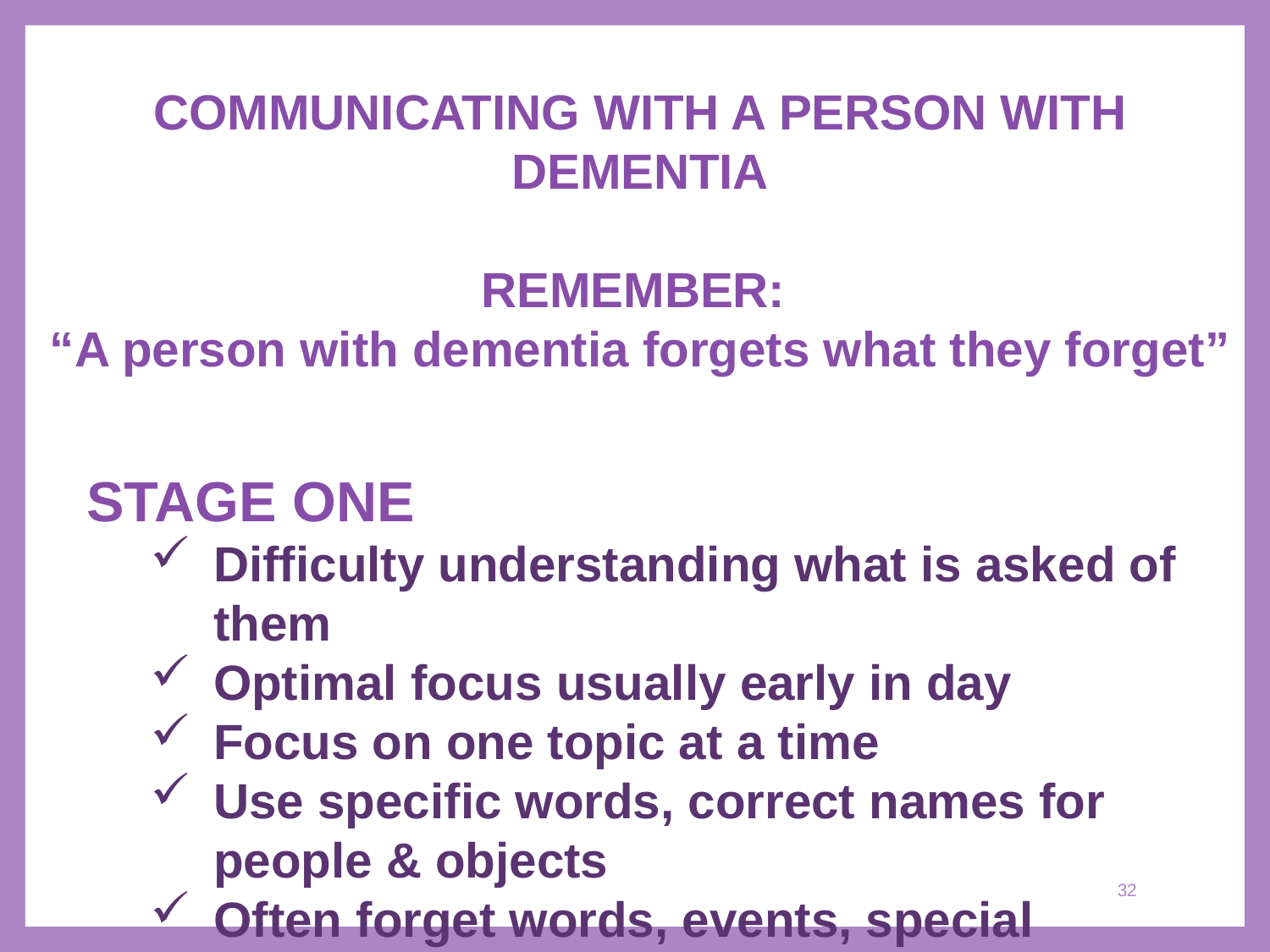

COMMUNICATING WITH A PERSON WITH DEMENTIA

REMEMBER:
“A person with dementia forgets what they forget”

STAGE ONE
Difficulty understanding what is asked of them
Optimal focus usually early in day
Focus on one topic at a time
Use specific words, correct names for people & objects
Often forget words, events, special occasions

32